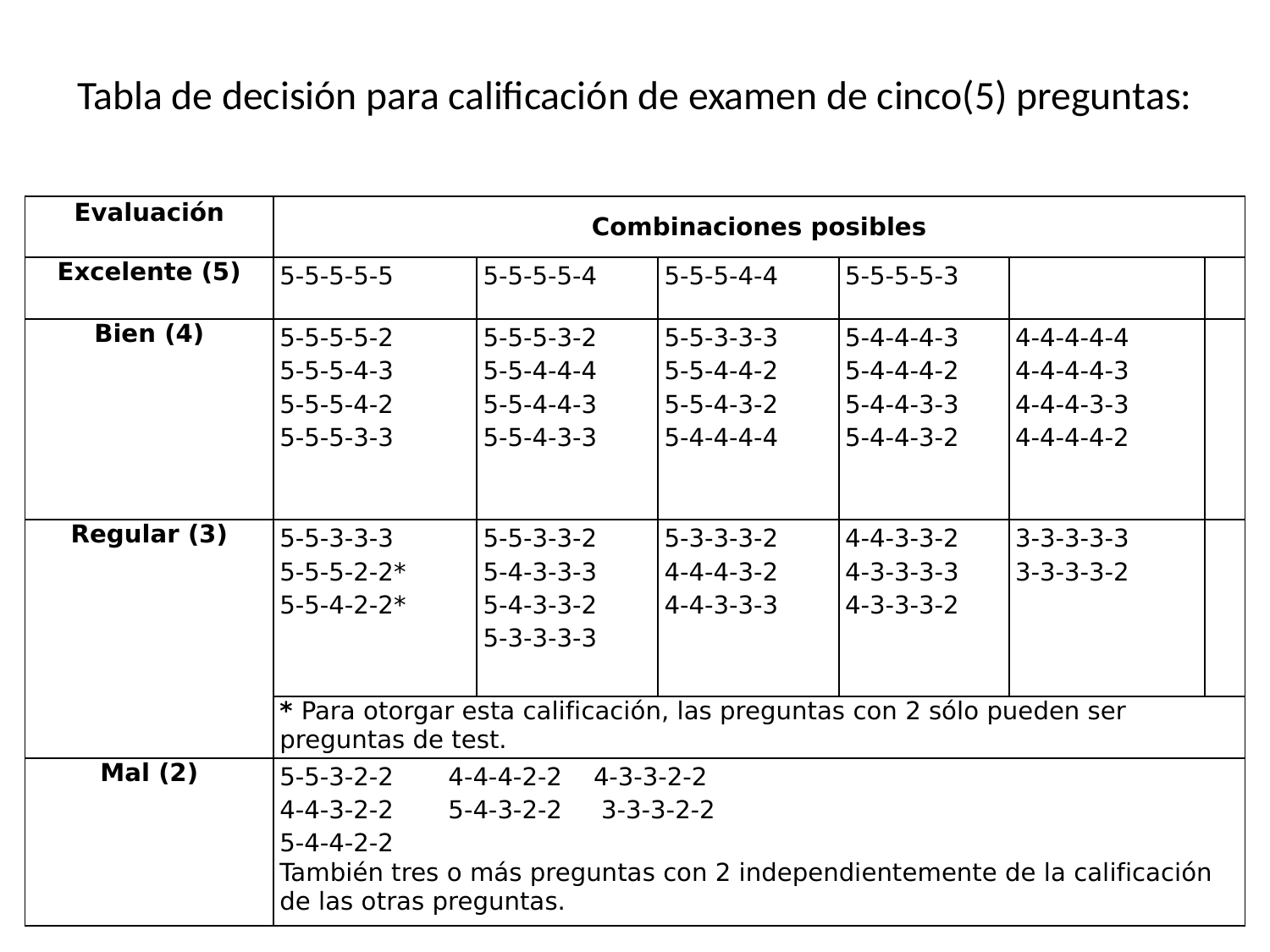

# Tabla de decisión para calificación de examen de cinco(5) preguntas:
| Evaluación | Combinaciones posibles |  |  |  |  |  |
| --- | --- | --- | --- | --- | --- | --- |
| Excelente (5) | 5-5-5-5-5 | 5-5-5-5-4 | 5-5-5-4-4 | 5-5-5-5-3 |  |  |
| Bien (4) | 5-5-5-5-2 5-5-5-4-3 5-5-5-4-2 5-5-5-3-3 | 5-5-5-3-2 5-5-4-4-4 5-5-4-4-3 5-5-4-3-3 | 5-5-3-3-3 5-5-4-4-2 5-5-4-3-2 5-4-4-4-4 | 5-4-4-4-3 5-4-4-4-2 5-4-4-3-3 5-4-4-3-2 | 4-4-4-4-4 4-4-4-4-3 4-4-4-3-3 4-4-4-4-2 |  |
| Regular (3) | 5-5-3-3-3 5-5-5-2-2\* 5-5-4-2-2\* | 5-5-3-3-2 5-4-3-3-3 5-4-3-3-2 5-3-3-3-3 | 5-3-3-3-2 4-4-4-3-2 4-4-3-3-3 | 4-4-3-3-2 4-3-3-3-3 4-3-3-3-2 | 3-3-3-3-3 3-3-3-3-2 |  |
|  | \* Para otorgar esta calificación, las preguntas con 2 sólo pueden ser preguntas de test. |  |  |  |  |  |
| Mal (2) | 5-5-3-2-2 4-4-4-2-2 4-3-3-2-2 4-4-3-2-2 5-4-3-2-2 3-3-3-2-2 5-4-4-2-2 También tres o más preguntas con 2 independientemente de la calificación de las otras preguntas. |  |  |  |  |  |